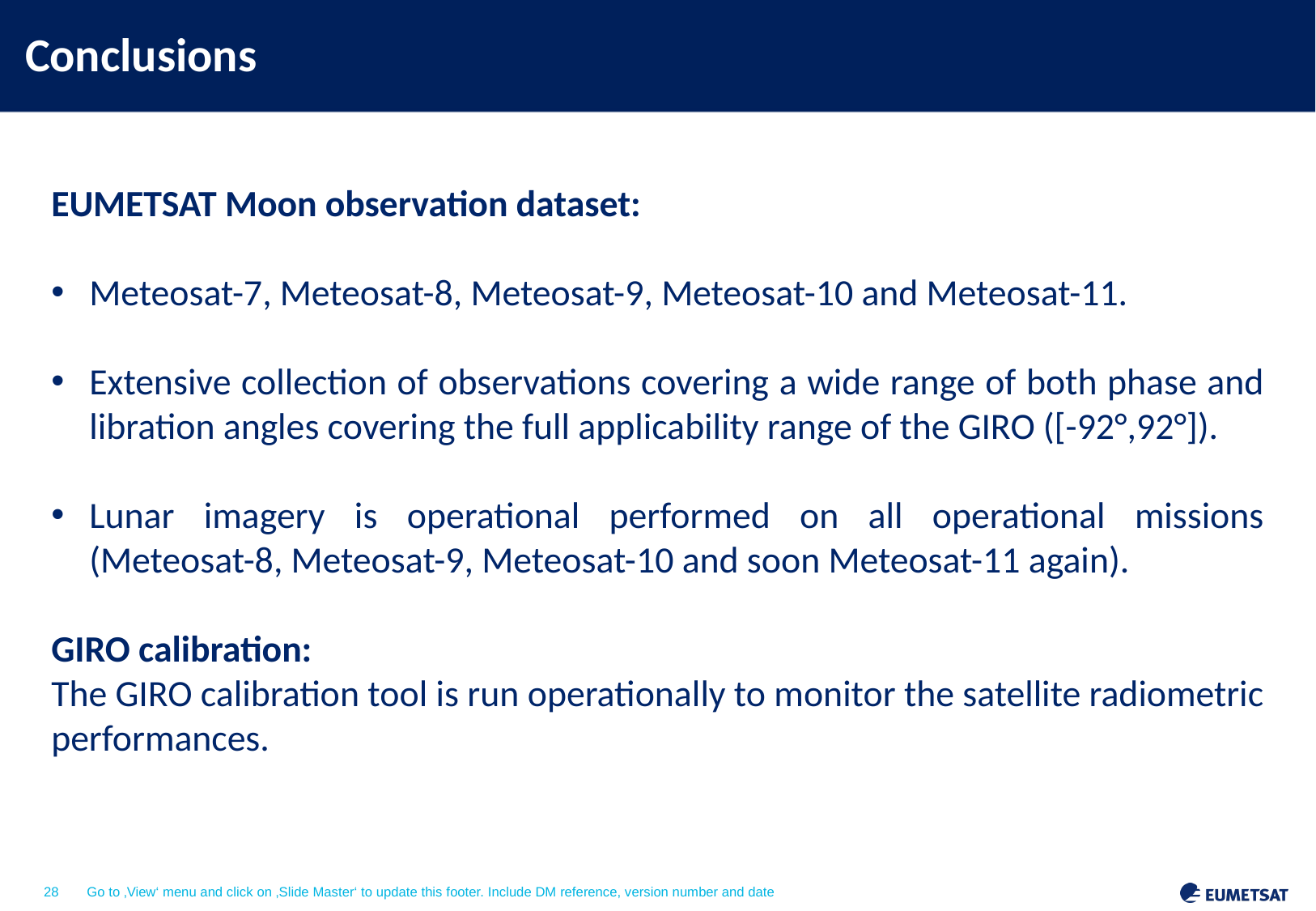

Conclusions
EUMETSAT Moon observation dataset:

Meteosat-7, Meteosat-8, Meteosat-9, Meteosat-10 and Meteosat-11.

Extensive collection of observations covering a wide range of both phase and libration angles covering the full applicability range of the GIRO ([-92°,92°]).

Lunar imagery is operational performed on all operational missions (Meteosat-8, Meteosat-9, Meteosat-10 and soon Meteosat-11 again).

GIRO calibration:
The GIRO calibration tool is run operationally to monitor the satellite radiometric performances.